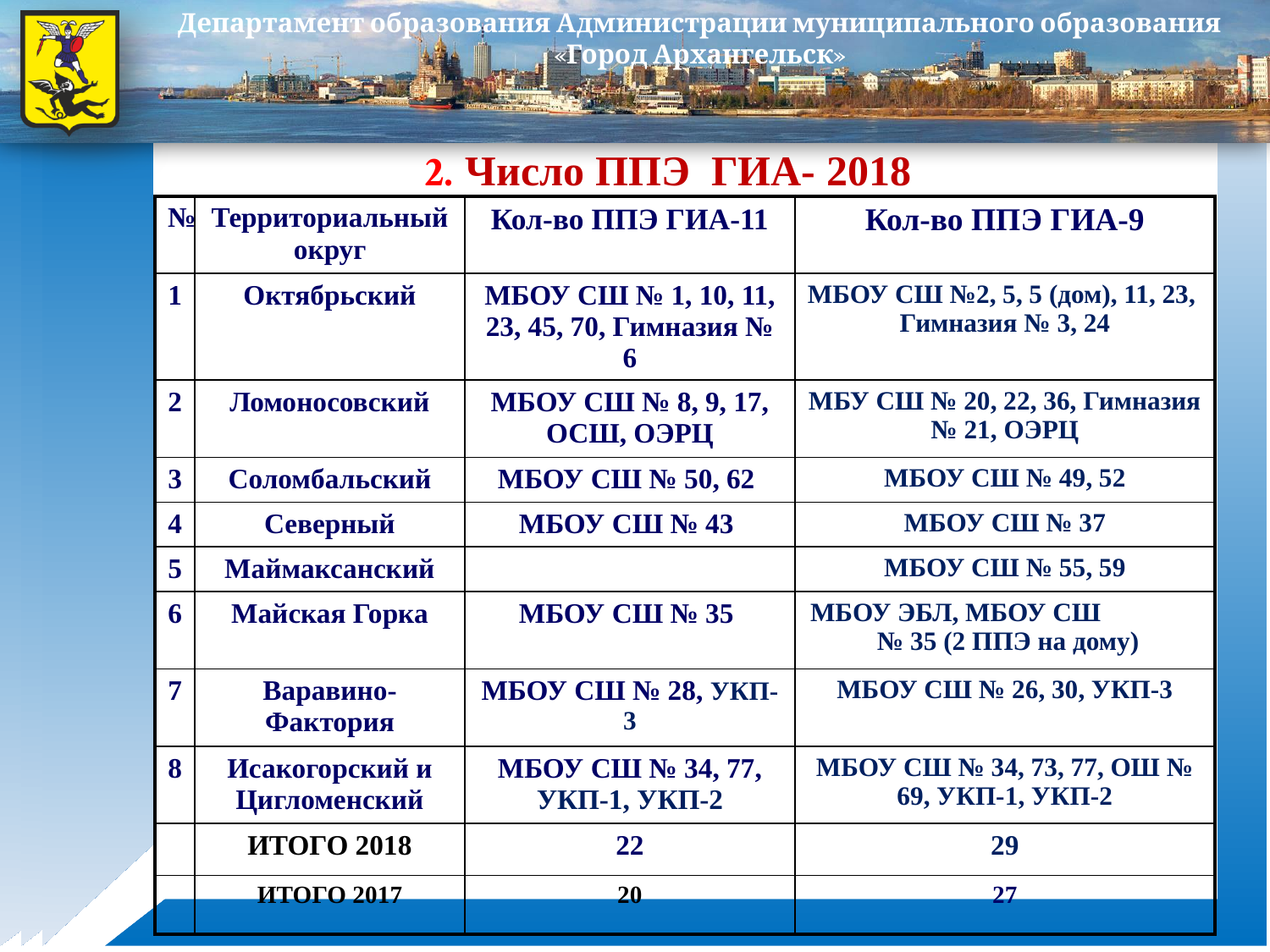

2. Число ППЭ  ГИА- 2018
| № | Территориальный округ | Кол-во ППЭ ГИА-11 | Кол-во ППЭ ГИА-9 |
| --- | --- | --- | --- |
| 1 | Октябрьский | МБОУ СШ № 1, 10, 11, 23, 45, 70, Гимназия № 6 | МБОУ СШ №2, 5, 5 (дом), 11, 23, Гимназия № 3, 24 |
| 2 | Ломоносовский | МБОУ СШ № 8, 9, 17, ОСШ, ОЭРЦ | МБУ СШ № 20, 22, 36, Гимназия № 21, ОЭРЦ |
| 3 | Соломбальский | МБОУ СШ № 50, 62 | МБОУ СШ № 49, 52 |
| 4 | Северный | МБОУ СШ № 43 | МБОУ СШ № 37 |
| 5 | Маймаксанский |  | МБОУ СШ № 55, 59 |
| 6 | Майская Горка | МБОУ СШ № 35 | МБОУ ЭБЛ, МБОУ СШ № 35 (2 ППЭ на дому) |
| 7 | Варавино-Фактория | МБОУ СШ № 28, УКП-3 | МБОУ СШ № 26, 30, УКП-3 |
| 8 | Исакогорский и Цигломенский | МБОУ СШ № 34, 77, УКП-1, УКП-2 | МБОУ СШ № 34, 73, 77, ОШ № 69, УКП-1, УКП-2 |
|  | ИТОГО 2018 | 22 | 29 |
|  | ИТОГО 2017 | 20 | 27 |